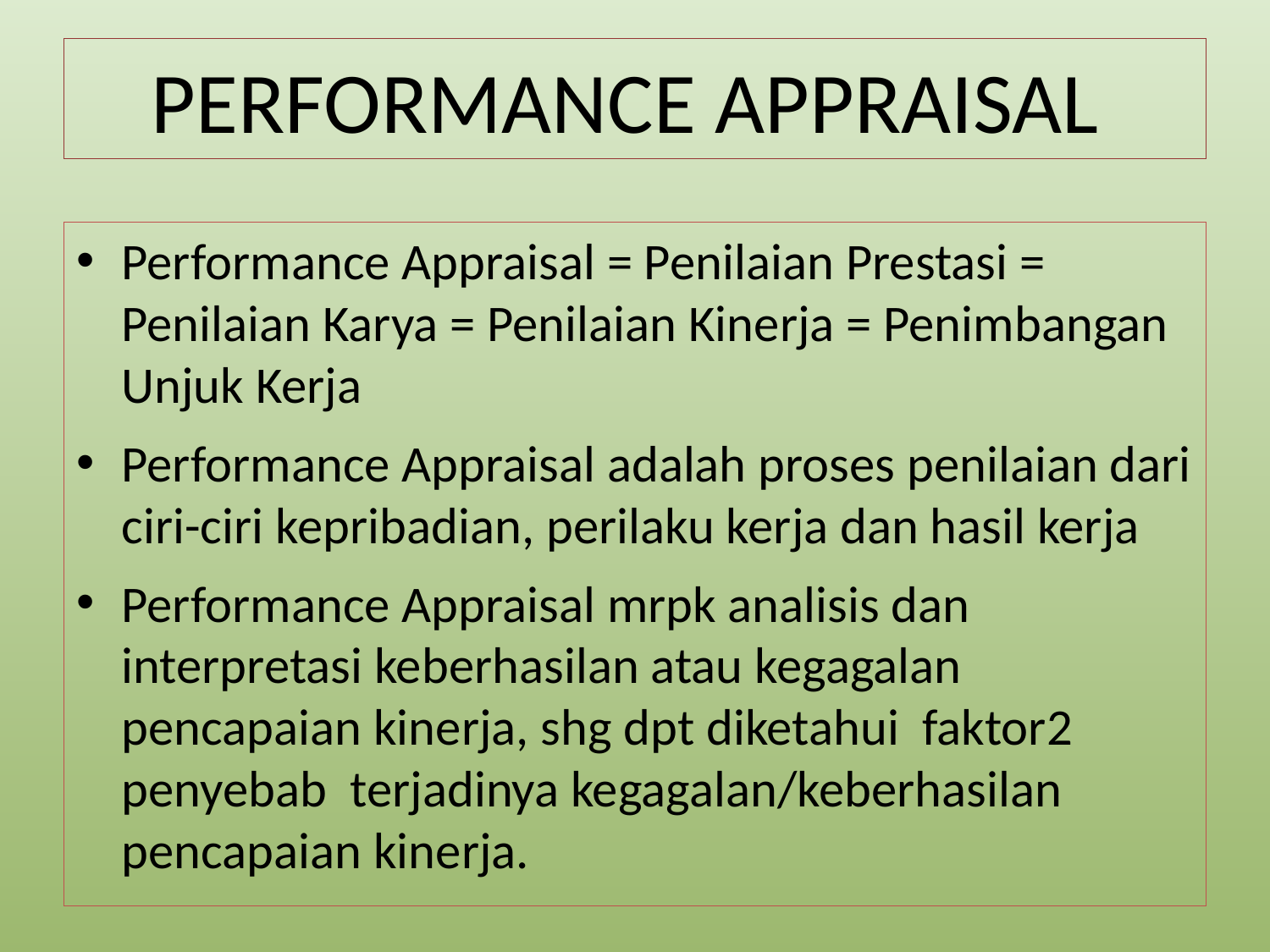

# PERFORMANCE APPRAISAL
Performance Appraisal = Penilaian Prestasi = Penilaian Karya = Penilaian Kinerja = Penimbangan Unjuk Kerja
Performance Appraisal adalah proses penilaian dari ciri-ciri kepribadian, perilaku kerja dan hasil kerja
Performance Appraisal mrpk analisis dan interpretasi keberhasilan atau kegagalan pencapaian kinerja, shg dpt diketahui  faktor2 penyebab  terjadinya kegagalan/keberhasilan pencapaian kinerja.